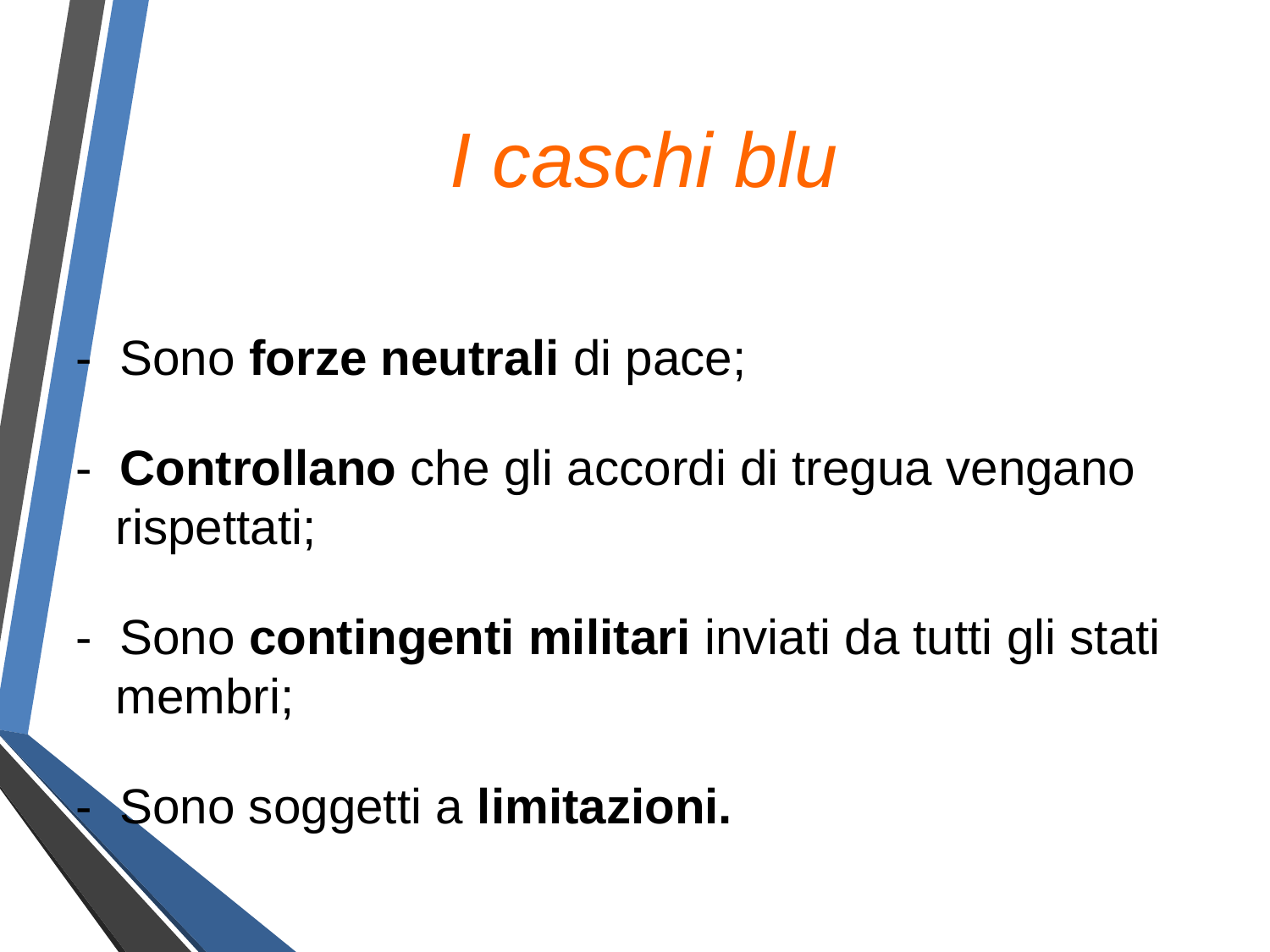

I caschi blu
-  Sono forze neutrali di pace;

-  Controllano che gli accordi di tregua vengano rispettati;

-  Sono contingenti militari inviati da tutti gli stati membri;

-  Sono soggetti a limitazioni.